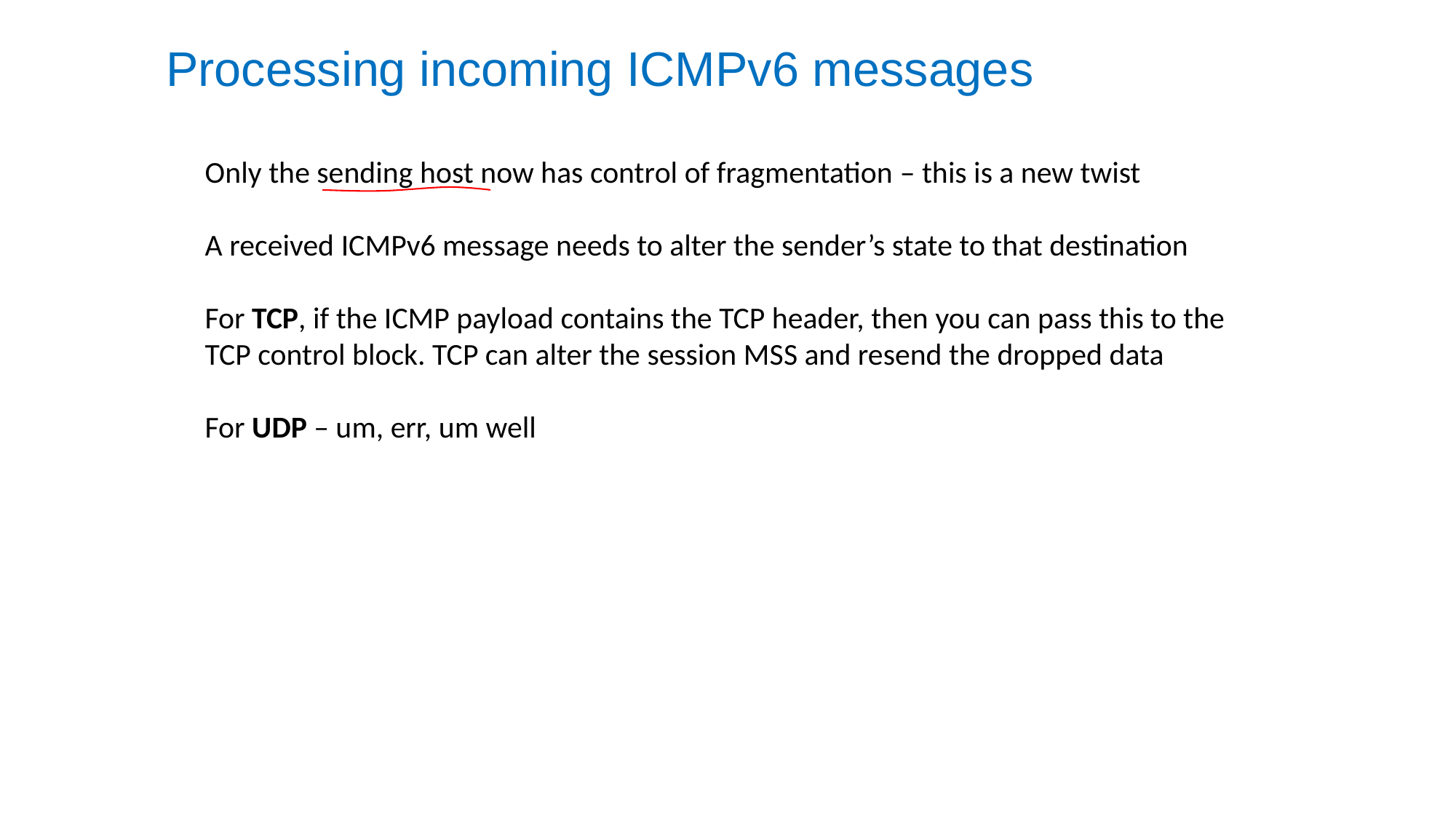

Processing incoming ICMPv6 messages
Only the sending host now has control of fragmentation – this is a new twist

A received ICMPv6 message needs to alter the sender’s state to that destination

For TCP, if the ICMP payload contains the TCP header, then you can pass this to the TCP control block. TCP can alter the session MSS and resend the dropped data

For UDP – um, err, um well